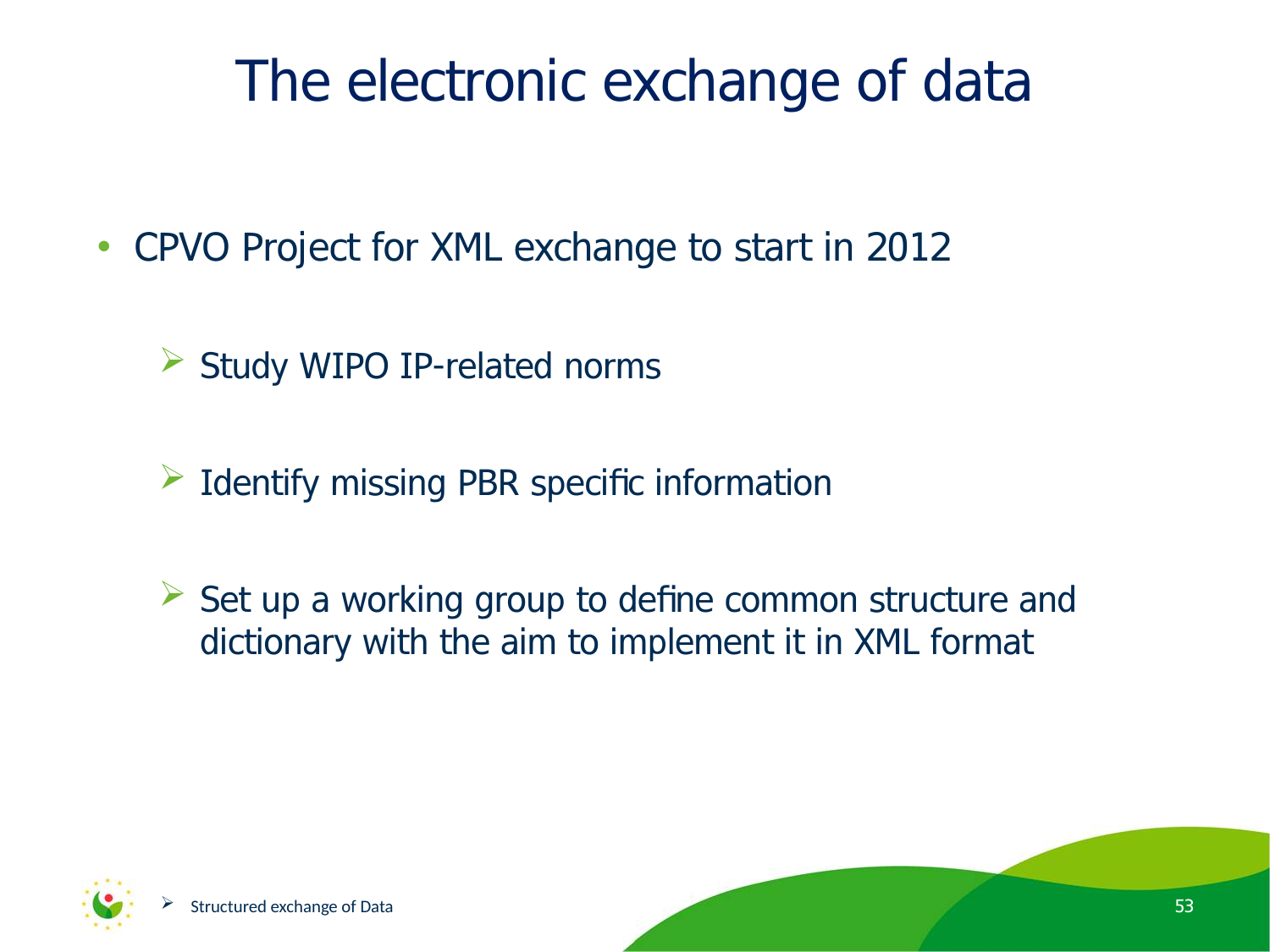

# The electronic exchange of data

CPVO Project for XML exchange to start in 2012

Study WIPO IP-related norms

Identify missing PBR specific information

Set up a working group to define common structure and dictionary with the aim to implement it in XML format

Structured exchange of Data
53